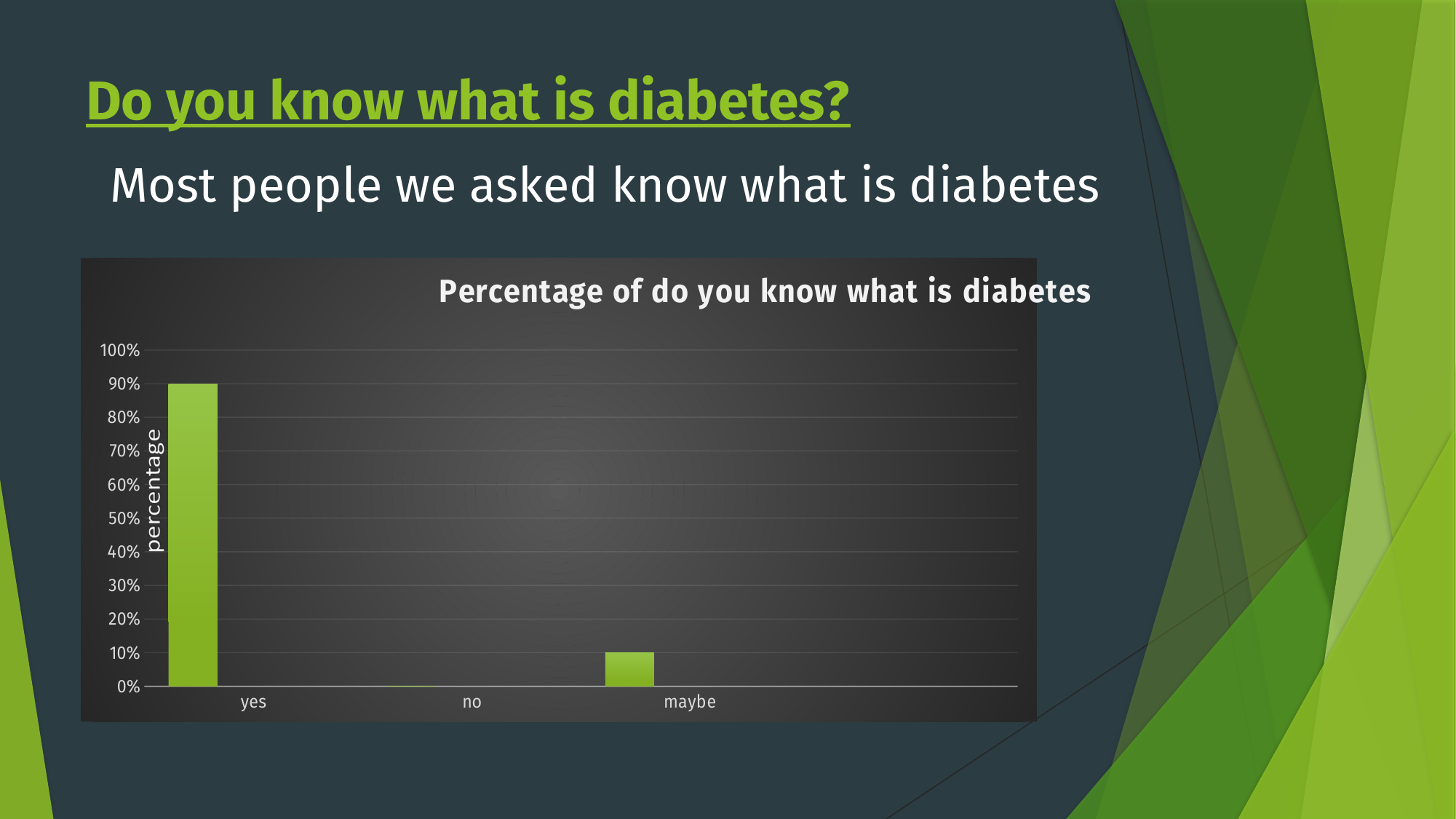

# Do you know what is diabetes?
Most people we asked know what is diabetes

### Chart: Percentage of do you know what is diabetes

| Category | Column1 | Column2 | Column3 |
|---|---|---|---|
| yes | 0.9 | None | None |
| no | 0.0 | None | None |
| maybe | 0.1 | None | None |